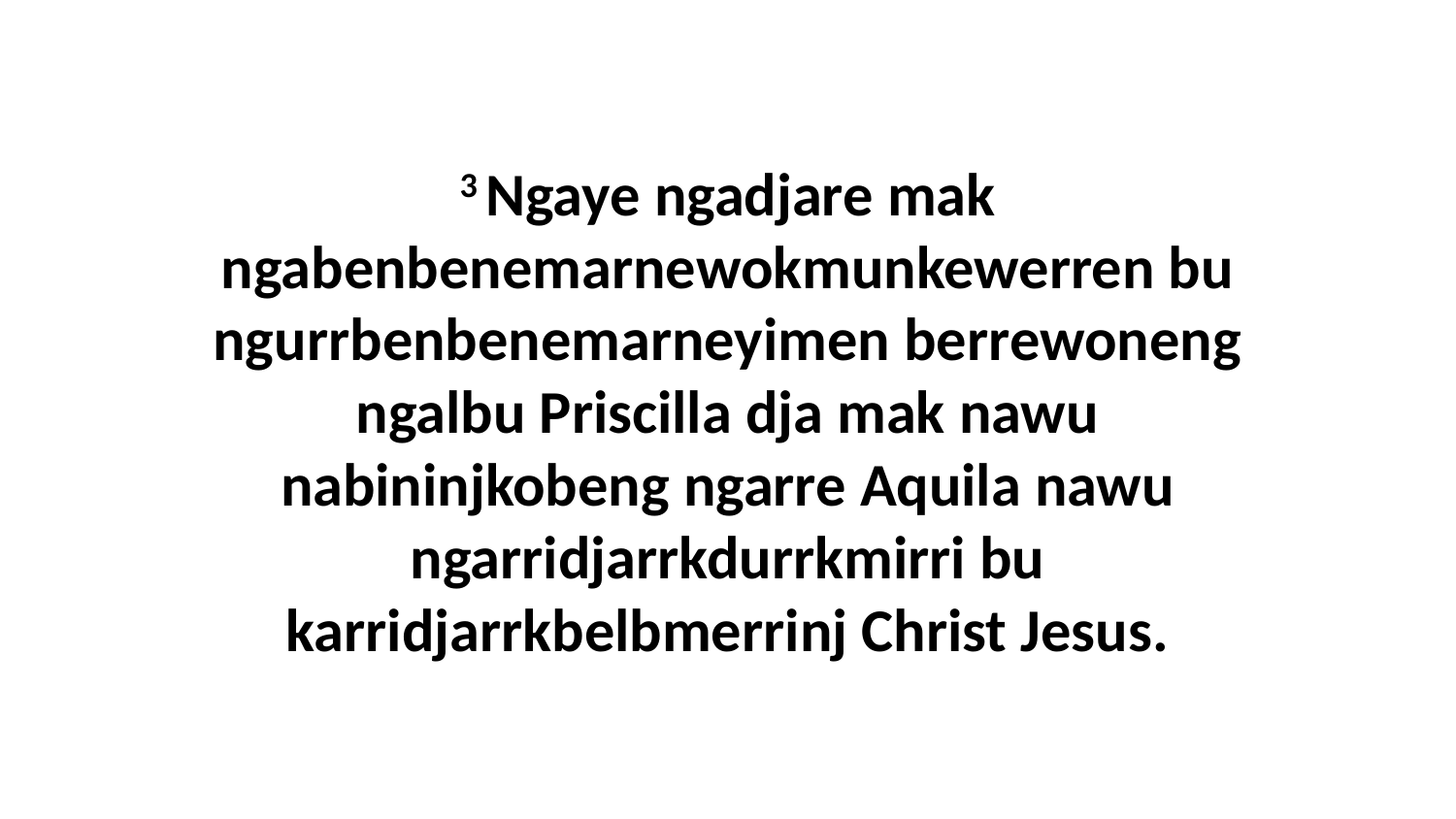

3 Ngaye ngadjare mak ngabenbenemarnewokmunkewerren bu ngurrbenbenemarneyimen berrewoneng ngalbu Priscilla dja mak nawu nabininjkobeng ngarre Aquila nawu ngarridjarrkdurrkmirri bu karridjarrkbelbmerrinj Christ Jesus.